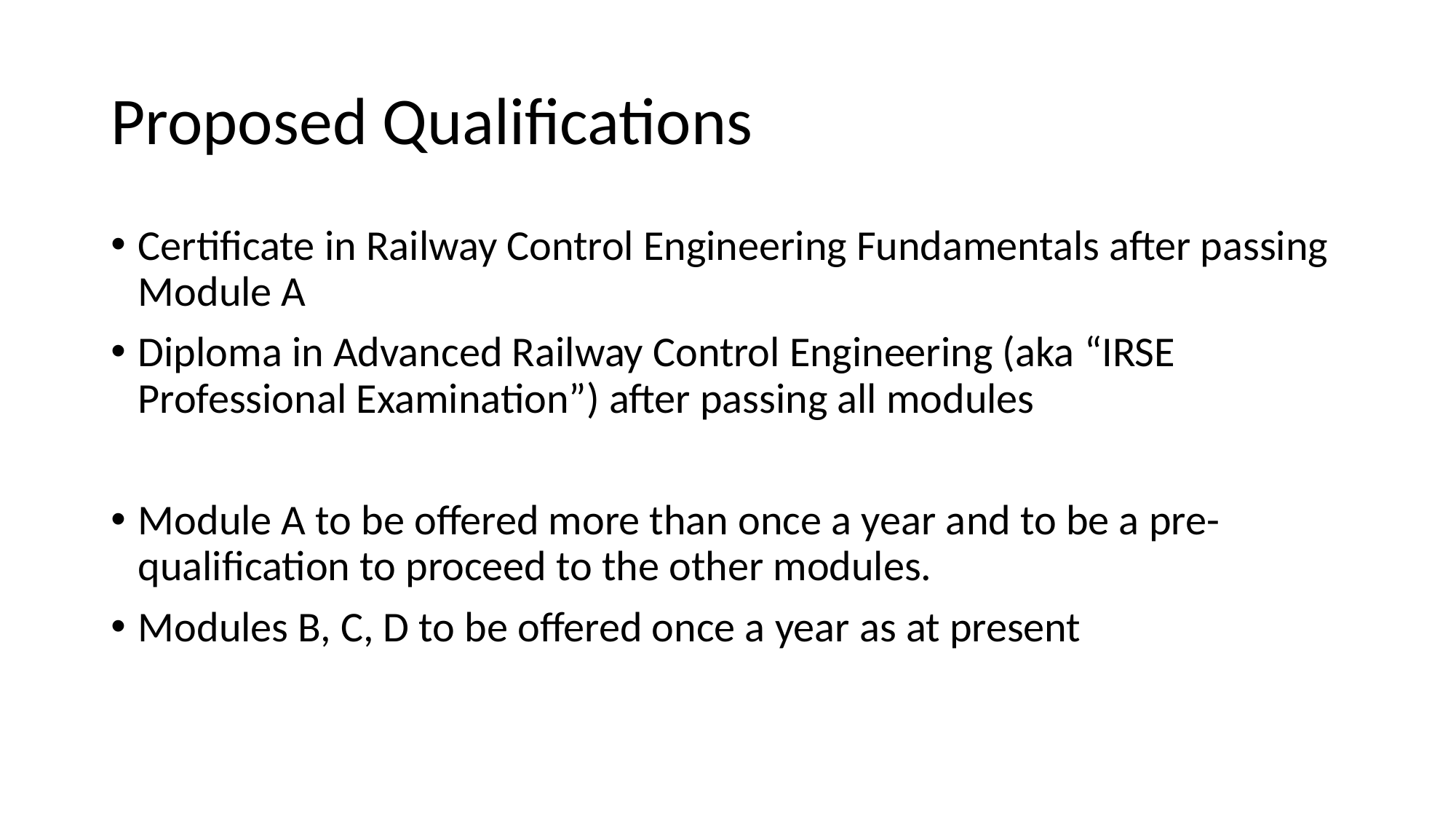

# Proposed Qualifications
Certificate in Railway Control Engineering Fundamentals after passing Module A
Diploma in Advanced Railway Control Engineering (aka “IRSE Professional Examination”) after passing all modules

Module A to be offered more than once a year and to be a pre-qualification to proceed to the other modules.
Modules B, C, D to be offered once a year as at present